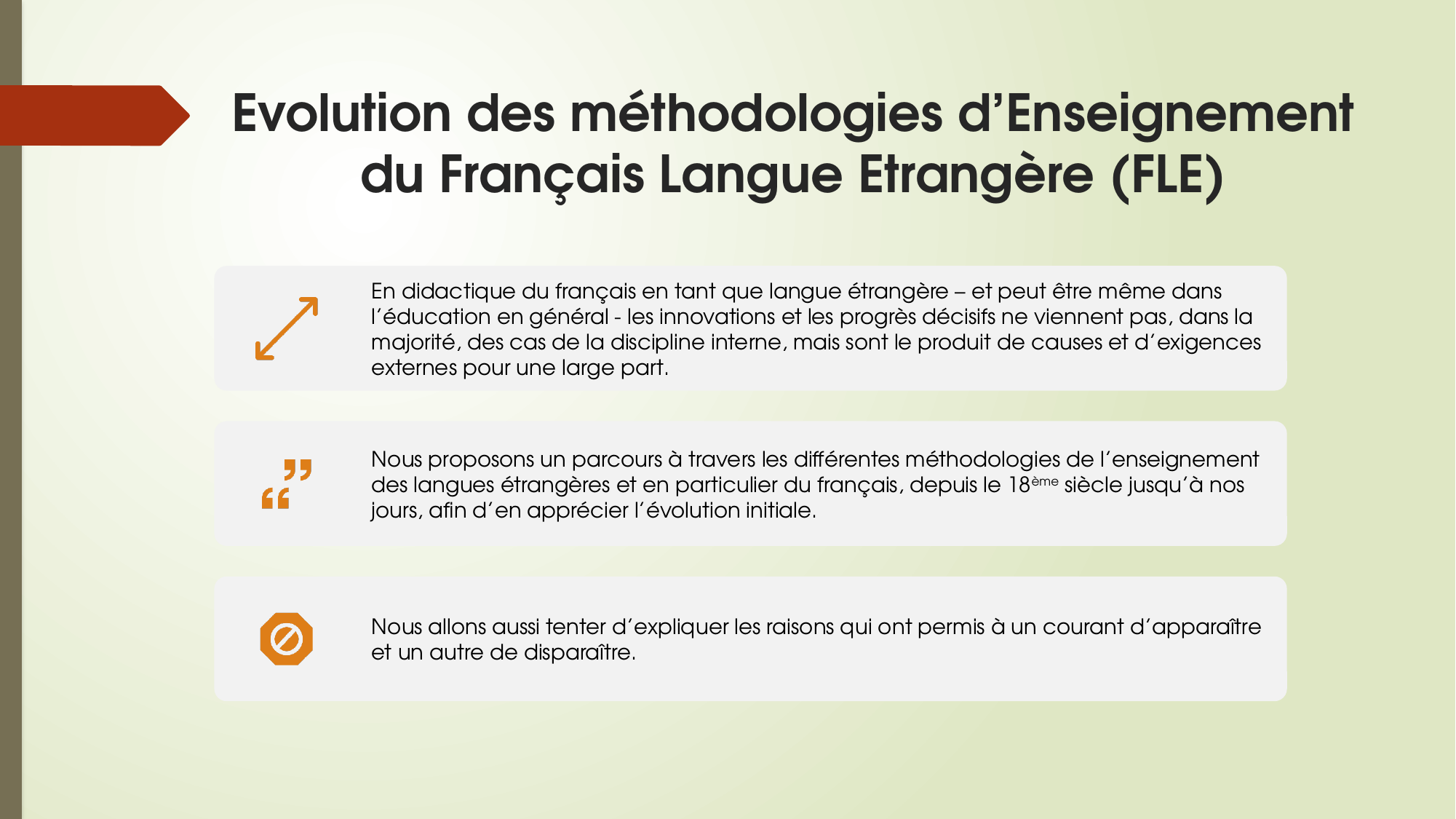

# Evolution des méthodologies d’Enseignement du Français Langue Etrangère (FLE)

2
En didactique du français en tant que langue étrangère – et peut être même dans l’éducation en général - les innovations et les progrès décisifs ne viennent pas, dans la majorité, des cas de la discipline interne, mais sont le produit de causes et d’exigences externes pour une large part.
Nous proposons un parcours à travers les différentes méthodologies de l’enseignement des langues étrangères et en particulier du français, depuis le 18ème siècle jusqu’à nos jours, afin d’en apprécier l’évolution initiale.
Nous allons aussi tenter d’expliquer les raisons qui ont permis à un courant d’apparaître et un autre de disparaître.
Chakib TAZI                                                                                                                                                           Semestre VI